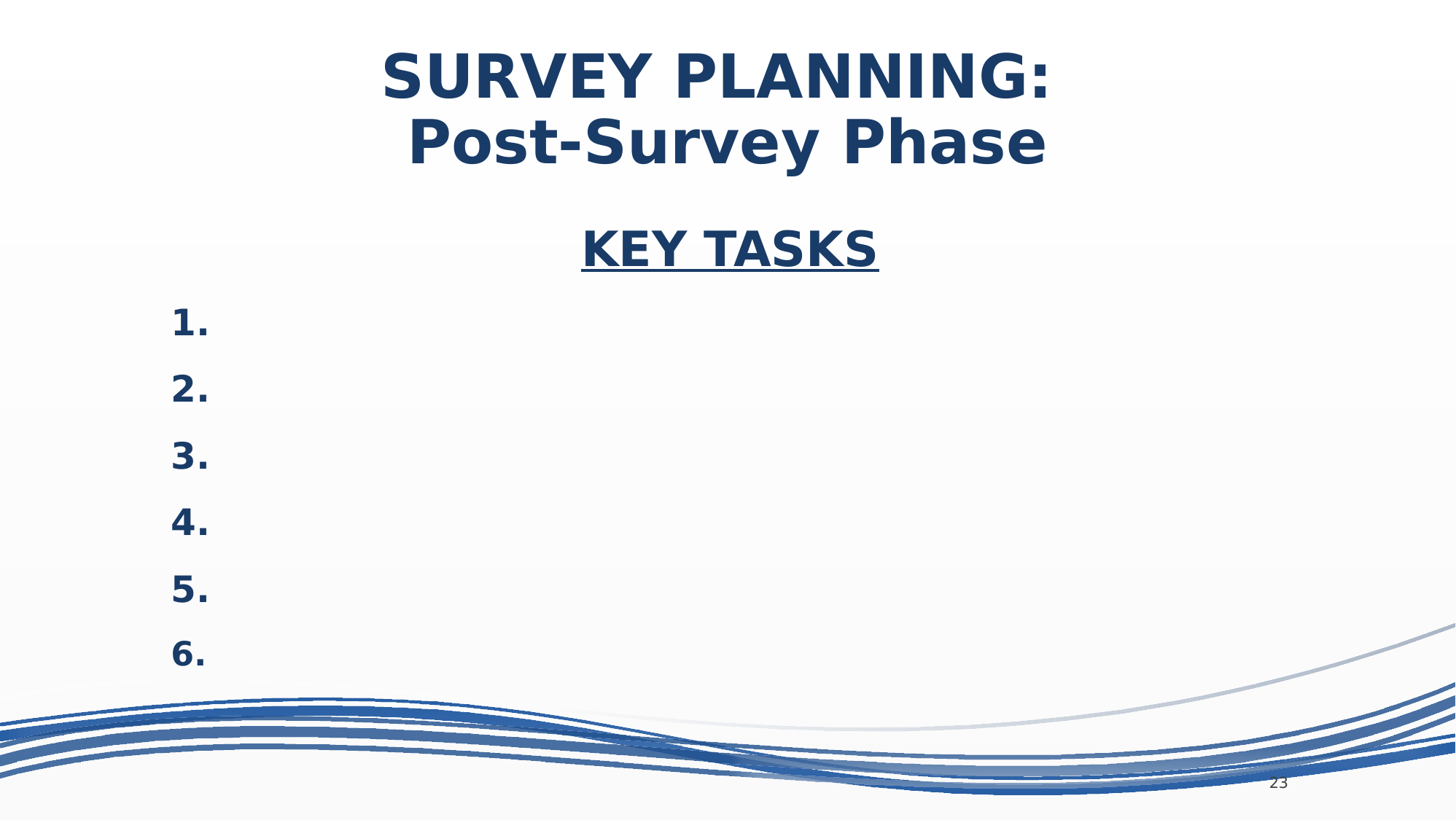

# SURVEY PLANNING: Post-Survey Phase
KEY TASKS
1.
2.
3.
4.
5.
6.

23